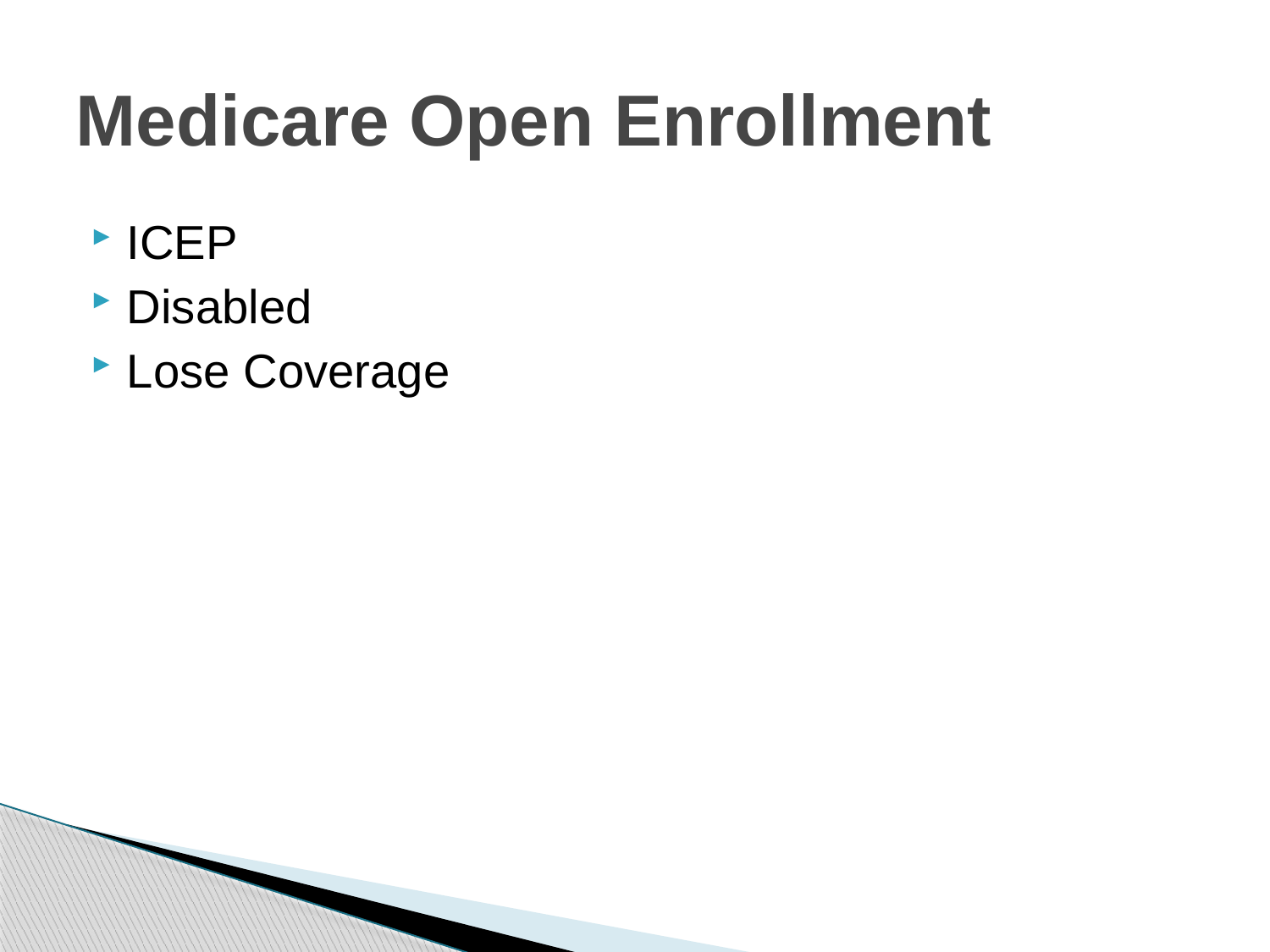

# Medicare Open Enrollment
ICEP
Disabled
Lose Coverage